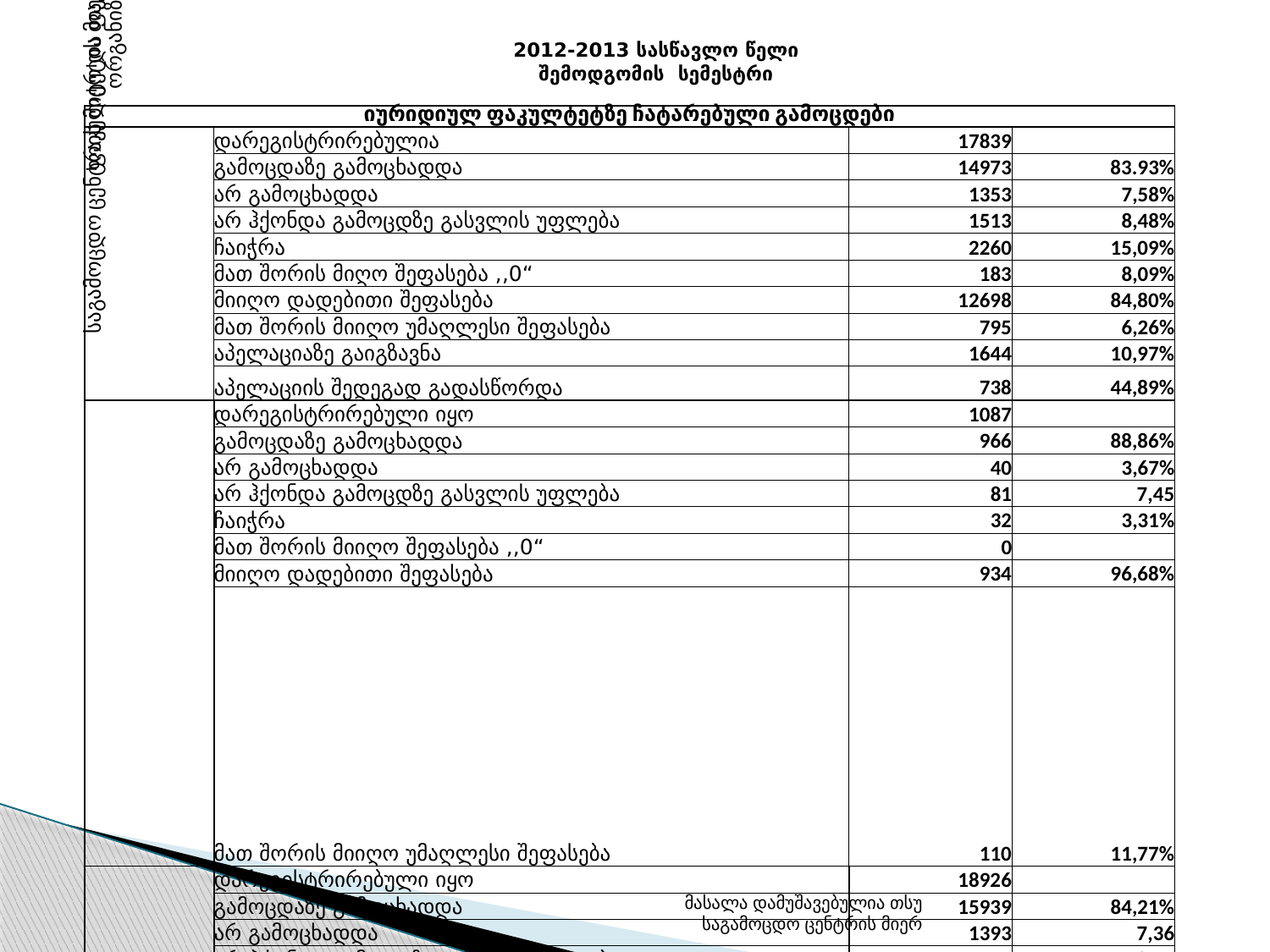

2012-2013 სასწავლო წელი
შემოდგომის  სემესტრი
| იურიდიულ ფაკულტეტზე ჩატარებული გამოცდები |  |  |  |
| --- | --- | --- | --- |
| საგამოცდო ცენტრის მიერ ორგანიზებული გამოცდები | დარეგისტრირებულია | 17839 |  |
|  | გამოცდაზე გამოცხადდა | 14973 | 83.93% |
|  | არ გამოცხადდა | 1353 | 7,58% |
|  | არ ჰქონდა გამოცდზე გასვლის უფლება | 1513 | 8,48% |
|  | ჩაიჭრა | 2260 | 15,09% |
|  | მათ შორის მიღო შეფასება ,,0“ | 183 | 8,09% |
|  | მიიღო დადებითი შეფასება | 12698 | 84,80% |
|  | მათ შორის მიიღო უმაღლესი შეფასება | 795 | 6,26% |
|  | აპელაციაზე გაიგზავნა | 1644 | 10,97% |
|  | აპელაციის შედეგად გადასწორდა | 738 | 44,89% |
| ფაკულტეტის მიერ ორგანიზებული გამოცდები | დარეგისტრირებული იყო | 1087 |  |
|  | გამოცდაზე გამოცხადდა | 966 | 88,86% |
|  | არ გამოცხადდა | 40 | 3,67% |
|  | არ ჰქონდა გამოცდზე გასვლის უფლება | 81 | 7,45 |
|  | ჩაიჭრა | 32 | 3,31% |
|  | მათ შორის მიიღო შეფასება ,,0“ | 0 |  |
|  | მიიღო დადებითი შეფასება | 934 | 96,68% |
|  | მათ შორის მიიღო უმაღლესი შეფასება | 110 | 11,77% |
| საგამოცდო ცენტრის მიერ და ფაკულტეტის მიერ ორგანიზებული გამოცდები | დარეგისტრირებული იყო | 18926 |  |
|  | გამოცდაზე გამოცხადდა | 15939 | 84,21% |
|  | არ გამოცხადდა | 1393 | 7,36 |
|  | არ ჰქონდა გამოცდზე გასვლის უფლება | 1594 | 8,42 |
|  | ჩაიჭრა | 2292 | 14,37 |
|  | მათ შორის მიიღო შეფასება ,,0“ | 183 | 7,98% |
|  | მიიღო დადებითი შეფასება | 13632 | 85,52% |
|  | მათ შორის მიიღო უმაღლესი შეფასება | 905 | 6,63% |
მასალა დამუშავებულია თსუ საგამოცდო ცენტრის მიერ